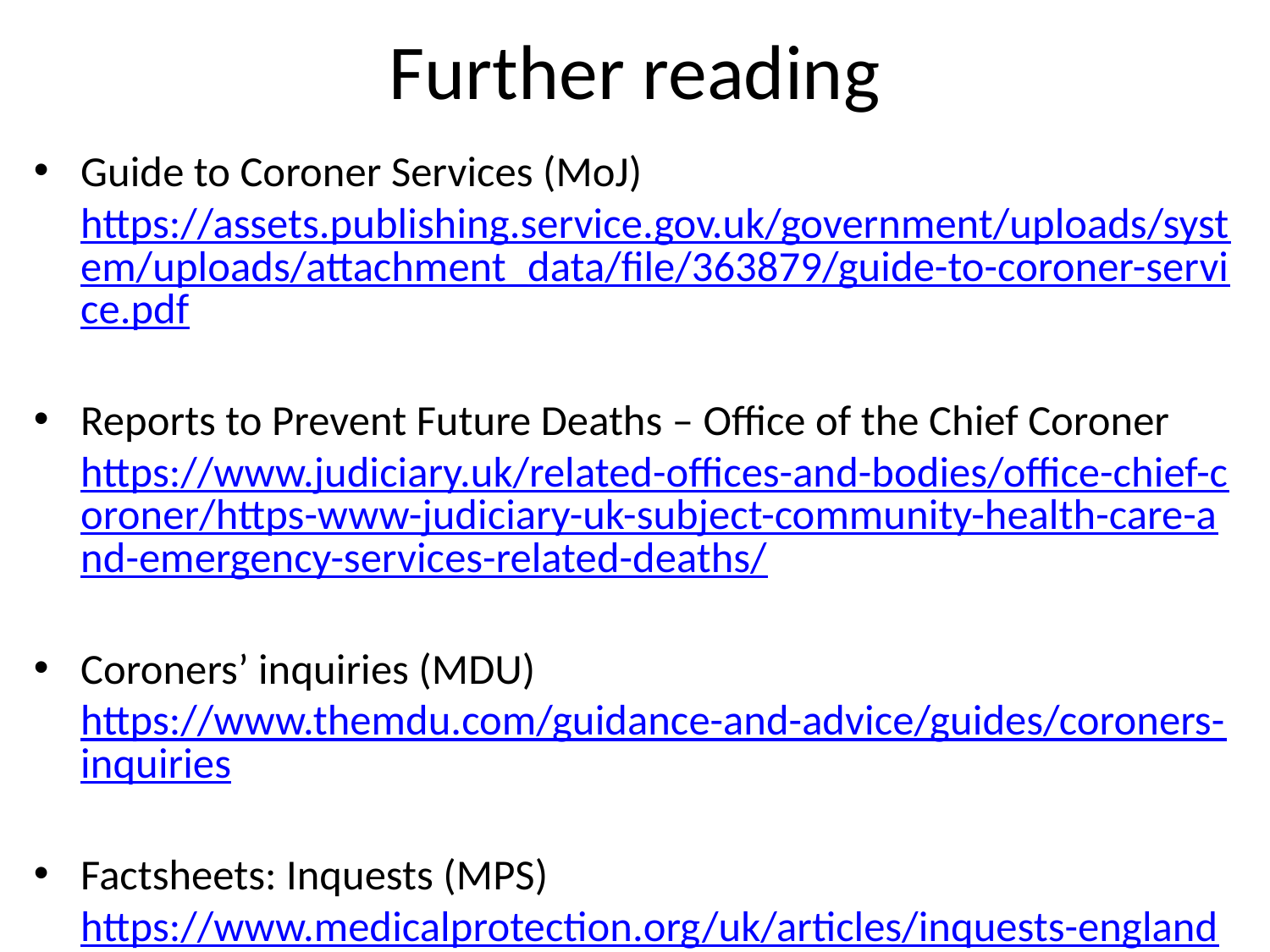

# Further reading
Guide to Coroner Services (MoJ) https://assets.publishing.service.gov.uk/government/uploads/system/uploads/attachment_data/file/363879/guide-to-coroner-service.pdf
Reports to Prevent Future Deaths – Office of the Chief Coroner https://www.judiciary.uk/related-offices-and-bodies/office-chief-coroner/https-www-judiciary-uk-subject-community-health-care-and-emergency-services-related-deaths/
Coroners’ inquiries (MDU) https://www.themdu.com/guidance-and-advice/guides/coroners-inquiries
Factsheets: Inquests (MPS) https://www.medicalprotection.org/uk/articles/inquests-england
Inquests: a guide for health providers (NHS Resolution) https://resolution.nhs.uk/resources/inquests-a-guide-for-health-providers/